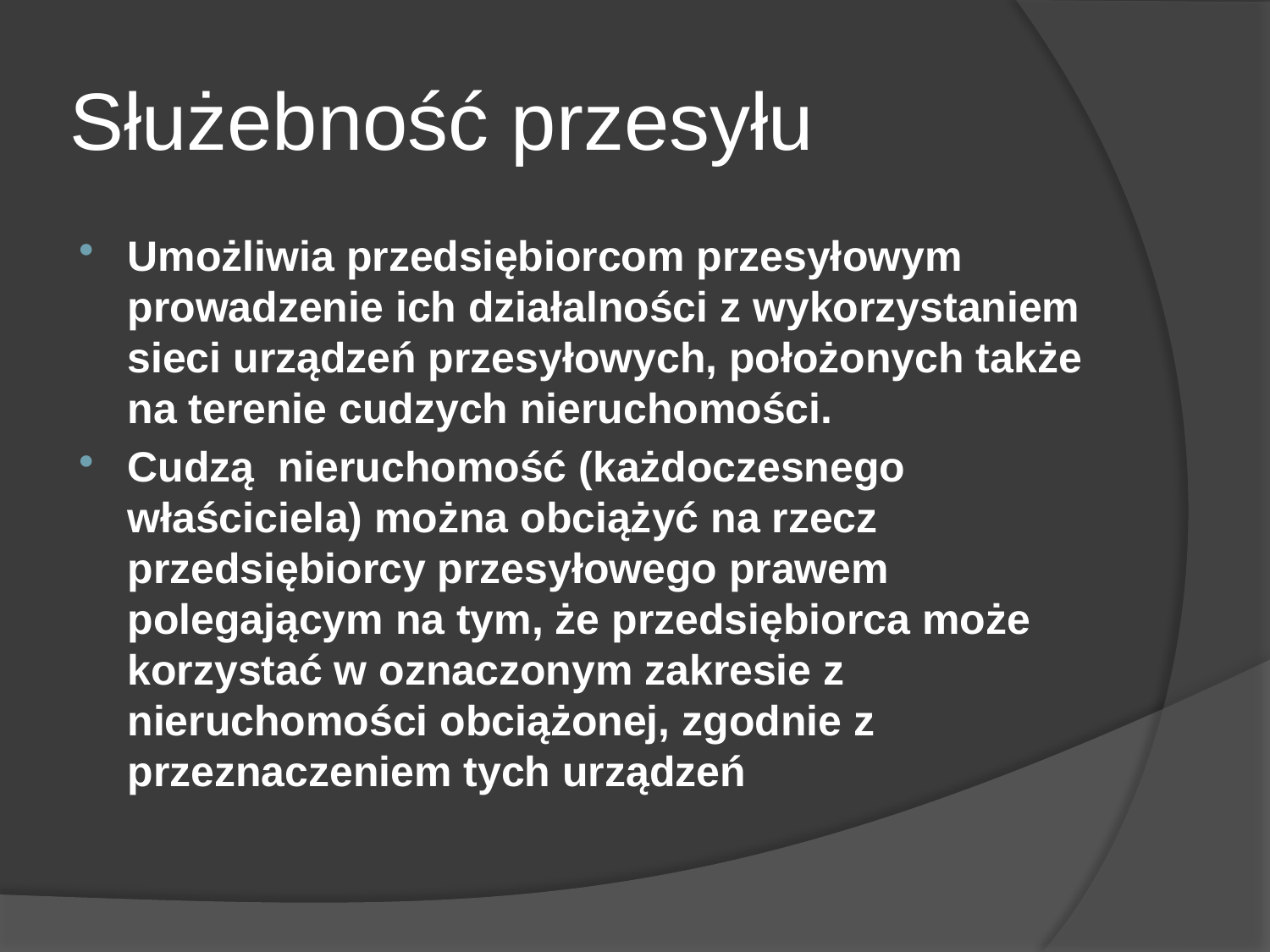

# Służebność przesyłu
Umożliwia przedsiębiorcom przesyłowym prowadzenie ich działalności z wykorzystaniem sieci urządzeń przesyłowych, położonych także na terenie cudzych nieruchomości.
Cudzą  nieruchomość (każdoczesnego właściciela) można obciążyć na rzecz przedsiębiorcy przesyłowego prawem polegającym na tym, że przedsiębiorca może korzystać w oznaczonym zakresie z nieruchomości obciążonej, zgodnie z przeznaczeniem tych urządzeń